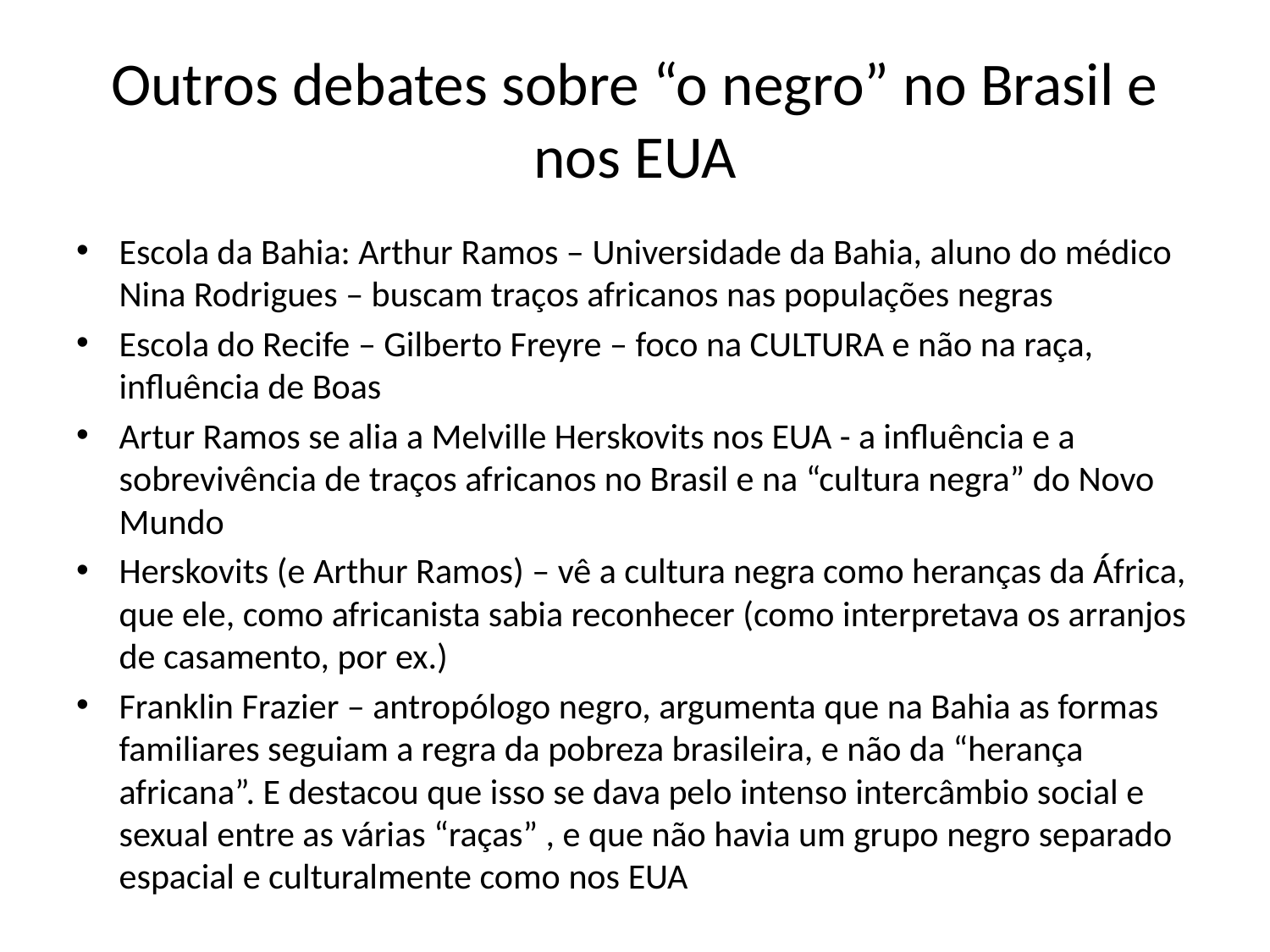

# Outros debates sobre “o negro” no Brasil e nos EUA
Escola da Bahia: Arthur Ramos – Universidade da Bahia, aluno do médico Nina Rodrigues – buscam traços africanos nas populações negras
Escola do Recife – Gilberto Freyre – foco na CULTURA e não na raça, influência de Boas
Artur Ramos se alia a Melville Herskovits nos EUA - a influência e a sobrevivência de traços africanos no Brasil e na “cultura negra” do Novo Mundo
Herskovits (e Arthur Ramos) – vê a cultura negra como heranças da África, que ele, como africanista sabia reconhecer (como interpretava os arranjos de casamento, por ex.)
Franklin Frazier – antropólogo negro, argumenta que na Bahia as formas familiares seguiam a regra da pobreza brasileira, e não da “herança africana”. E destacou que isso se dava pelo intenso intercâmbio social e sexual entre as várias “raças” , e que não havia um grupo negro separado espacial e culturalmente como nos EUA